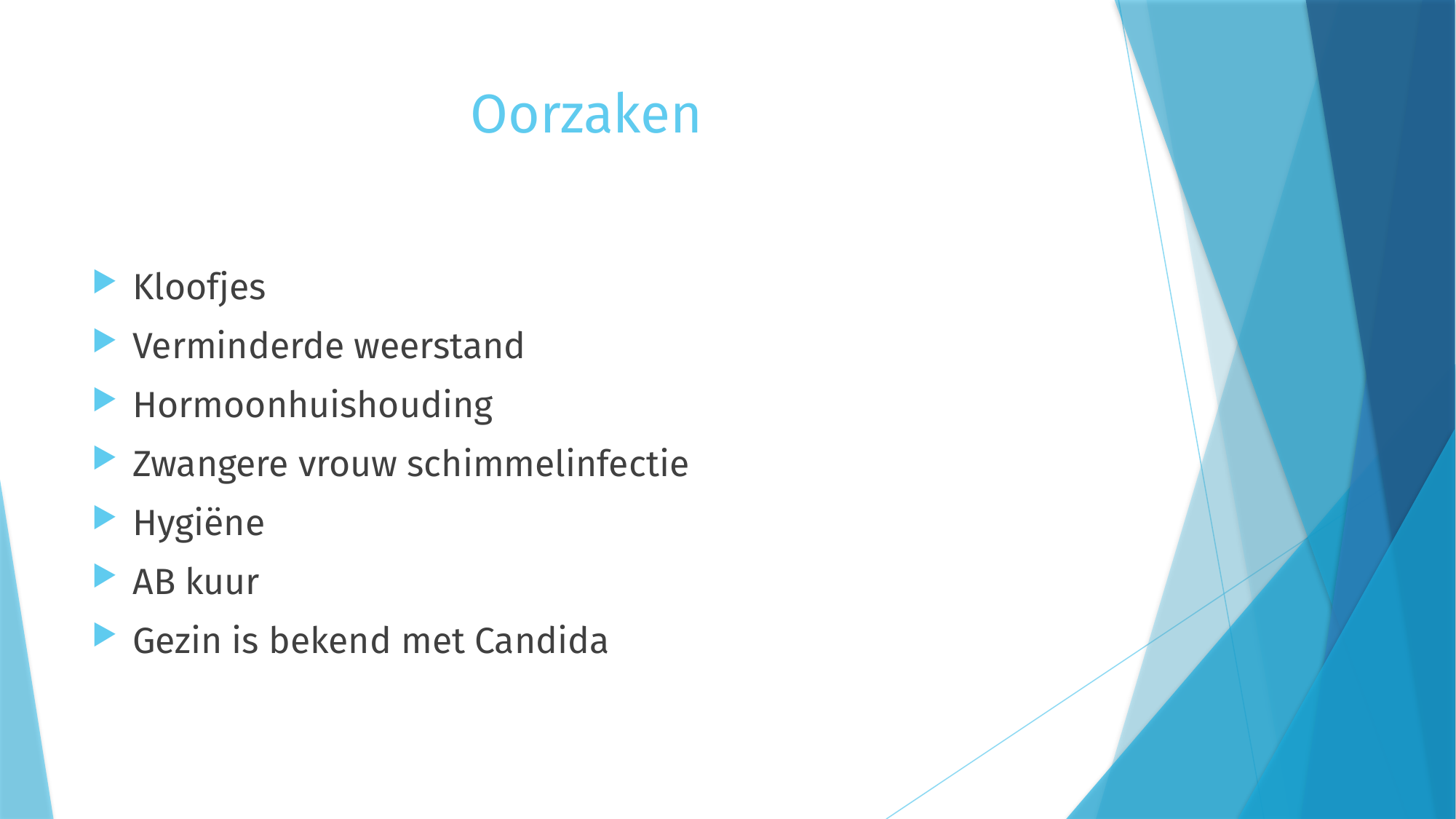

# Oorzaken
Kloofjes
Verminderde weerstand
Hormoonhuishouding
Zwangere vrouw schimmelinfectie
Hygiëne
AB kuur
Gezin is bekend met Candida